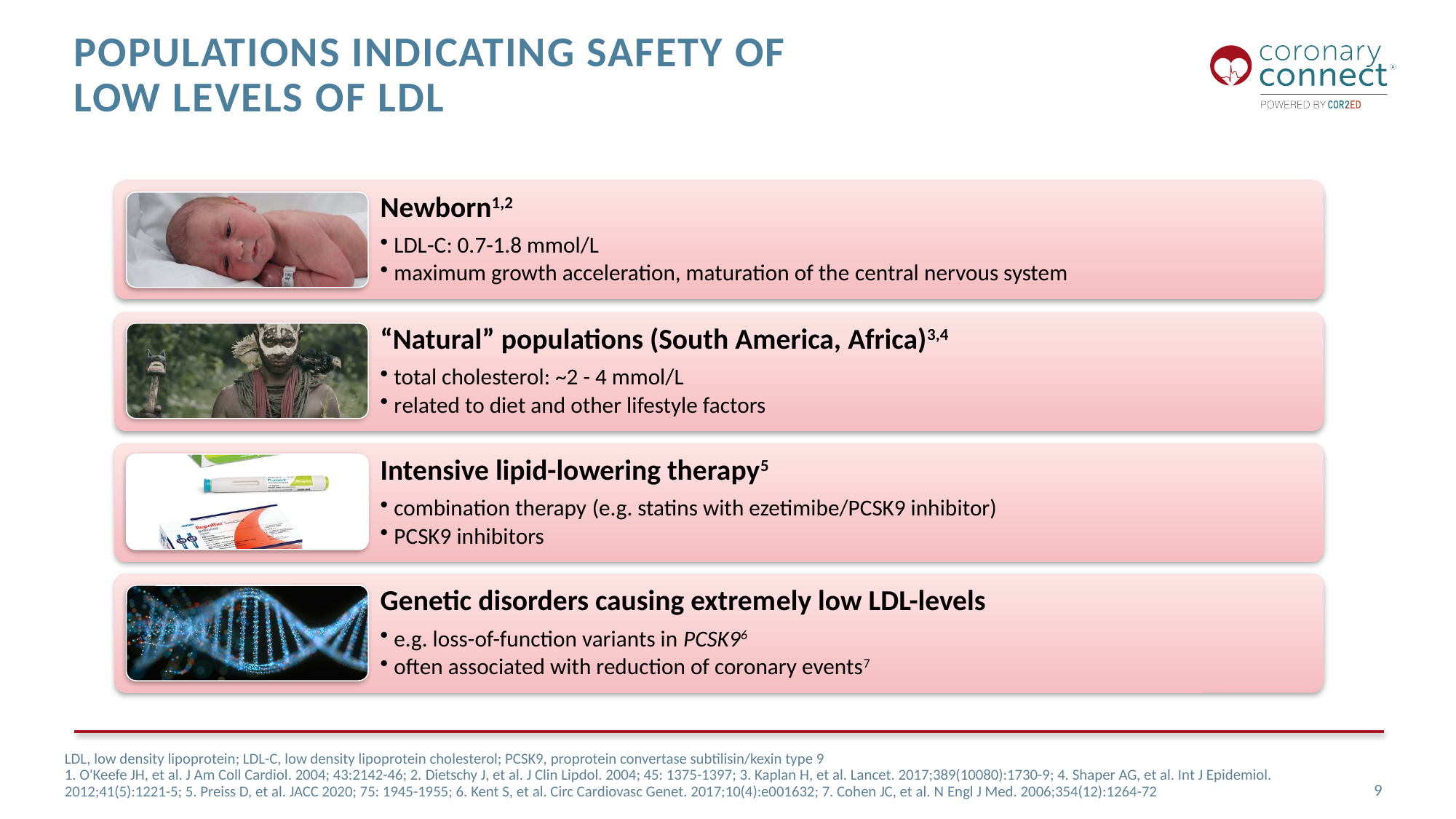

# Populations indicating safety of low levels of LDL
Newborn1,2
LDL-C: 0.7-1.8 mmol/L
maximum growth acceleration, maturation of the central nervous system
“Natural” populations (South America, Africa)3,4
total cholesterol: ~2 - 4 mmol/L
related to diet and other lifestyle factors
Intensive lipid-lowering therapy5
combination therapy (e.g. statins with ezetimibe/PCSK9 inhibitor)
PCSK9 inhibitors
Genetic disorders causing extremely low LDL-levels
e.g. loss-of-function variants in PCSK96
often associated with reduction of coronary events7
LDL, low density lipoprotein; LDL-C, low density lipoprotein cholesterol; PCSK9, proprotein convertase subtilisin/kexin type 9
1. O'Keefe JH, et al. J Am Coll Cardiol. 2004; 43:2142-46; 2. Dietschy J, et al. J Clin Lipdol. 2004; 45: 1375-1397; 3. Kaplan H, et al. Lancet. 2017;389(10080):1730-9; 4. Shaper AG, et al. Int J Epidemiol. 2012;41(5):1221-5; 5. Preiss D, et al. JACC 2020; 75: 1945-1955; 6. Kent S, et al. Circ Cardiovasc Genet. 2017;10(4):e001632; 7. Cohen JC, et al. N Engl J Med. 2006;354(12):1264-72
9